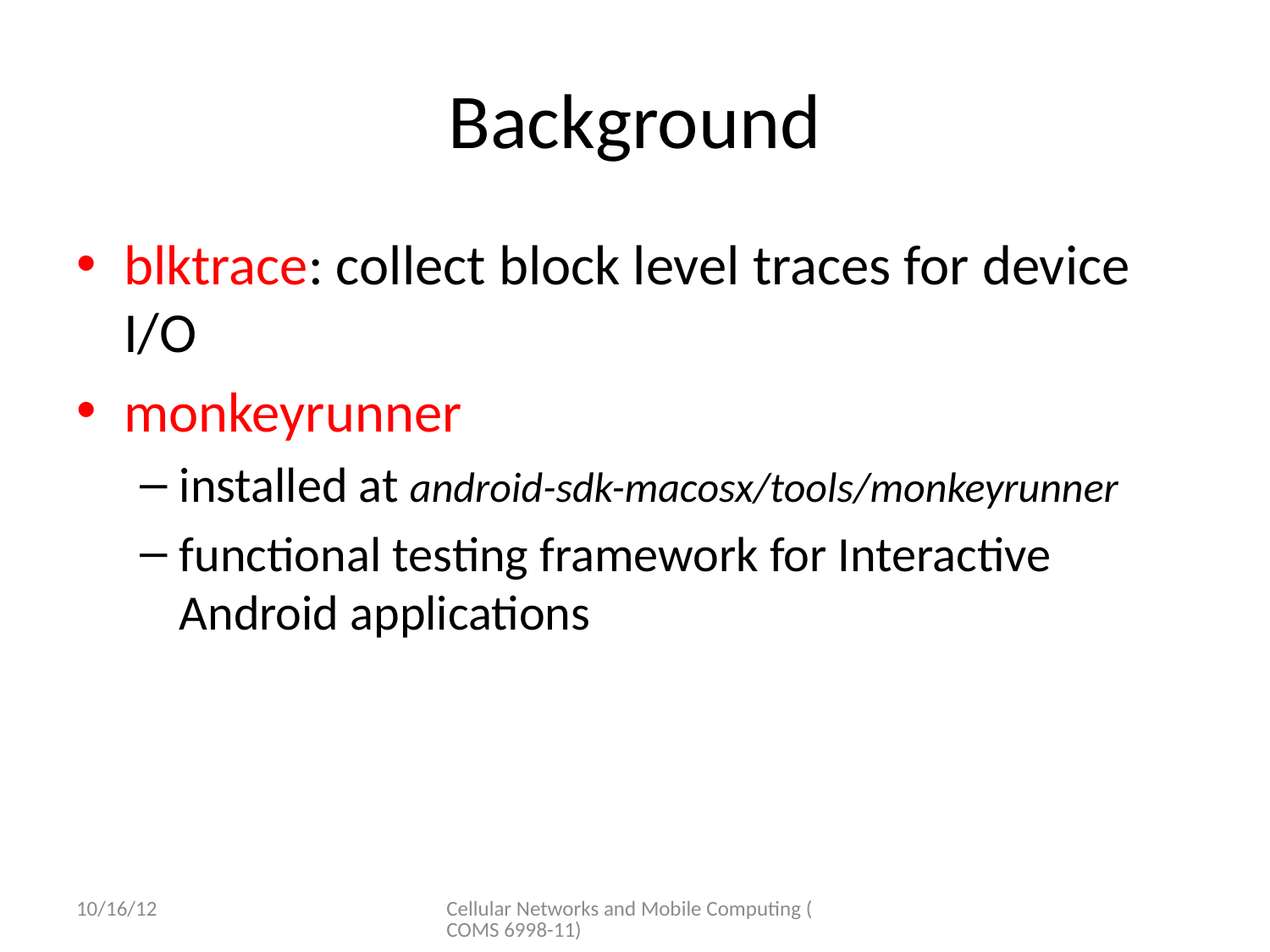

# Background
blktrace: collect block level traces for device I/O
monkeyrunner
installed at android-sdk-macosx/tools/monkeyrunner
functional testing framework for Interactive Android applications
10/16/12
Cellular Networks and Mobile Computing (COMS 6998-11)